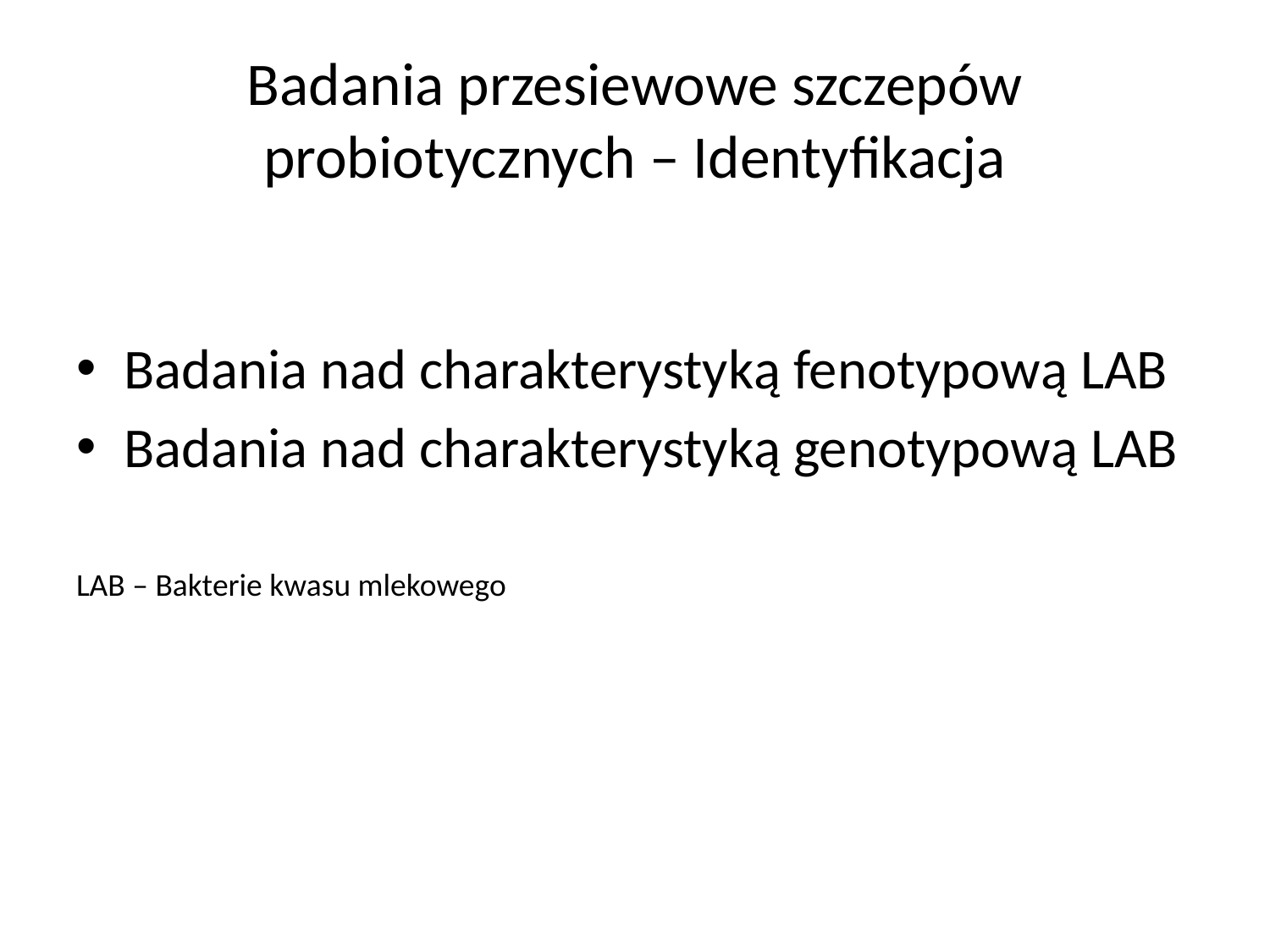

# Badania przesiewowe szczepów probiotycznych – Identyfikacja
Badania nad charakterystyką fenotypową LAB
Badania nad charakterystyką genotypową LAB

LAB – Bakterie kwasu mlekowego